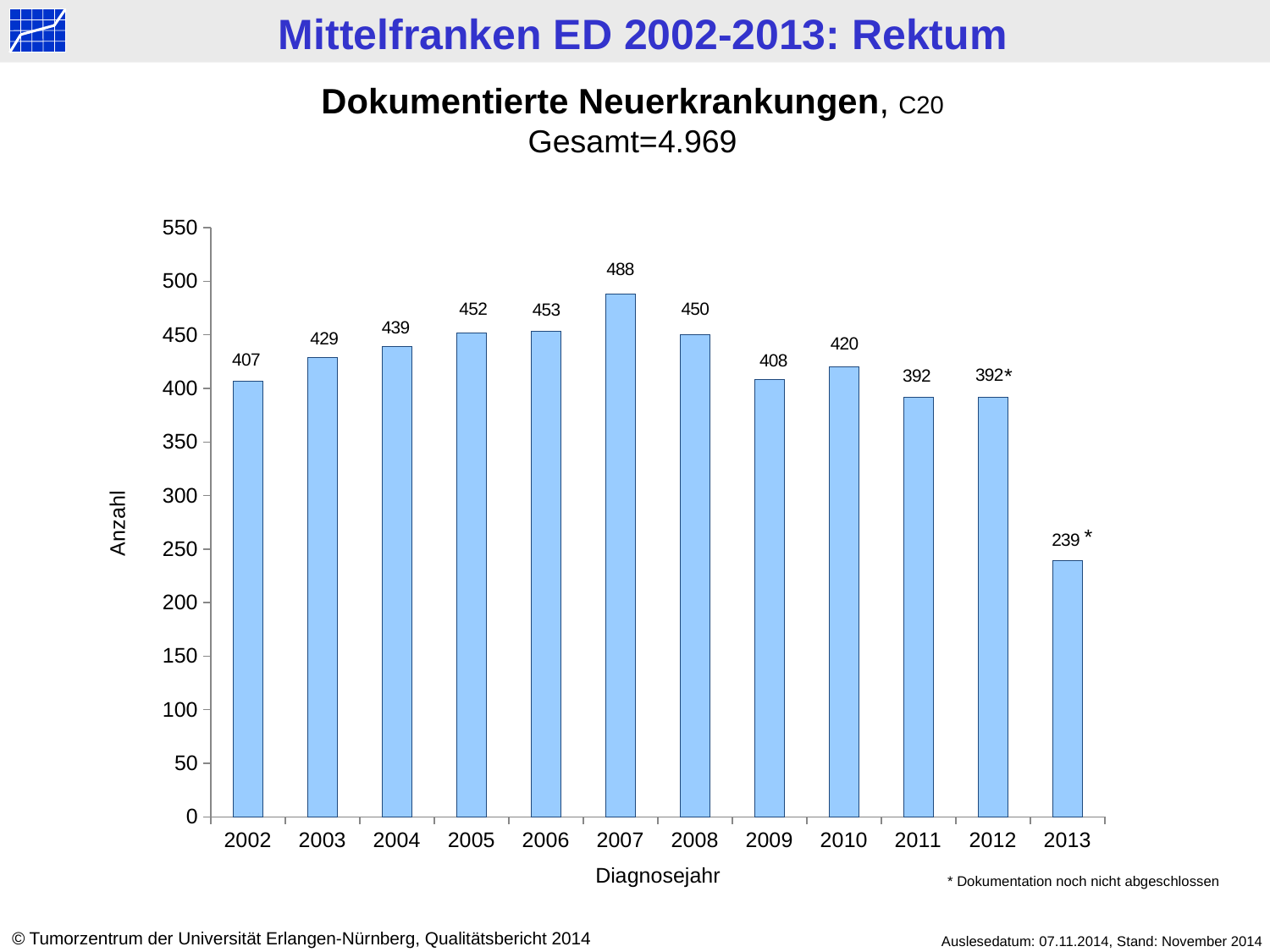

Dokumentierte Neuerkrankungen, C20
Gesamt=4.969

### Chart

| Category | Datenreihe 1 |
|---|---|
| 2002 | 407.0 |
| 2003 | 429.0 |
| 2004 | 439.0 |
| 2005 | 452.0 |
| 2006 | 453.0 |
| 2007 | 488.0 |
| 2008 | 450.0 |
| 2009 | 408.0 |
| 2010 | 420.0 |
| 2011 | 392.0 |
| 2012 | 392.0 |
| 2013 | 239.0 |
*
Anzahl
*
Diagnosejahr
* Dokumentation noch nicht abgeschlossen